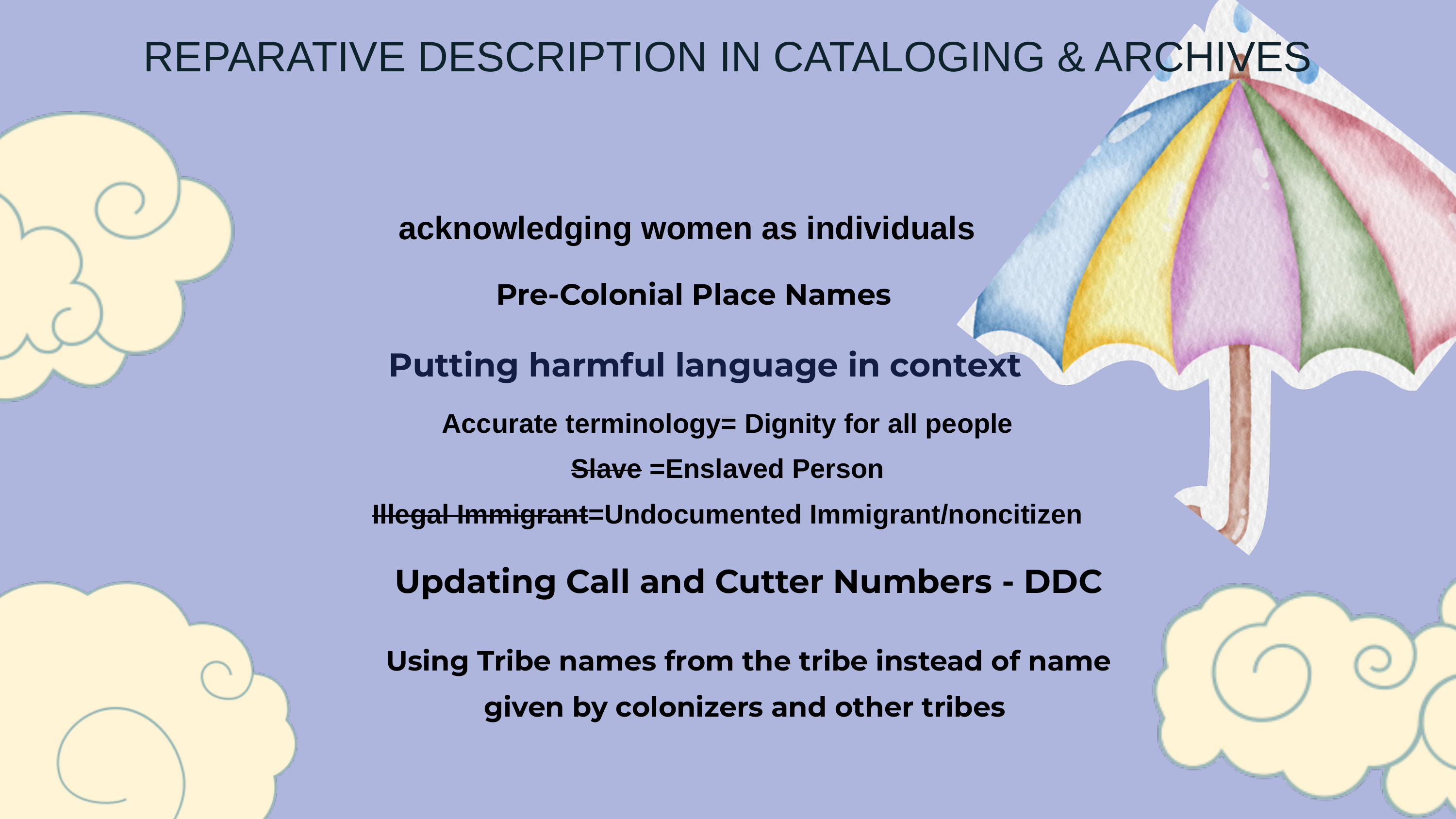

REPARATIVE DESCRIPTION IN CATALOGING & ARCHIVES

acknowledging women as individuals
Pre-Colonial Place Names
Putting harmful language in context
Accurate terminology= Dignity for all people
Slave =Enslaved Person
Illegal Immigrant=Undocumented Immigrant/noncitizen
Updating Call and Cutter Numbers - DDC

Using Tribe names from the tribe instead of name given by colonizers and other tribes